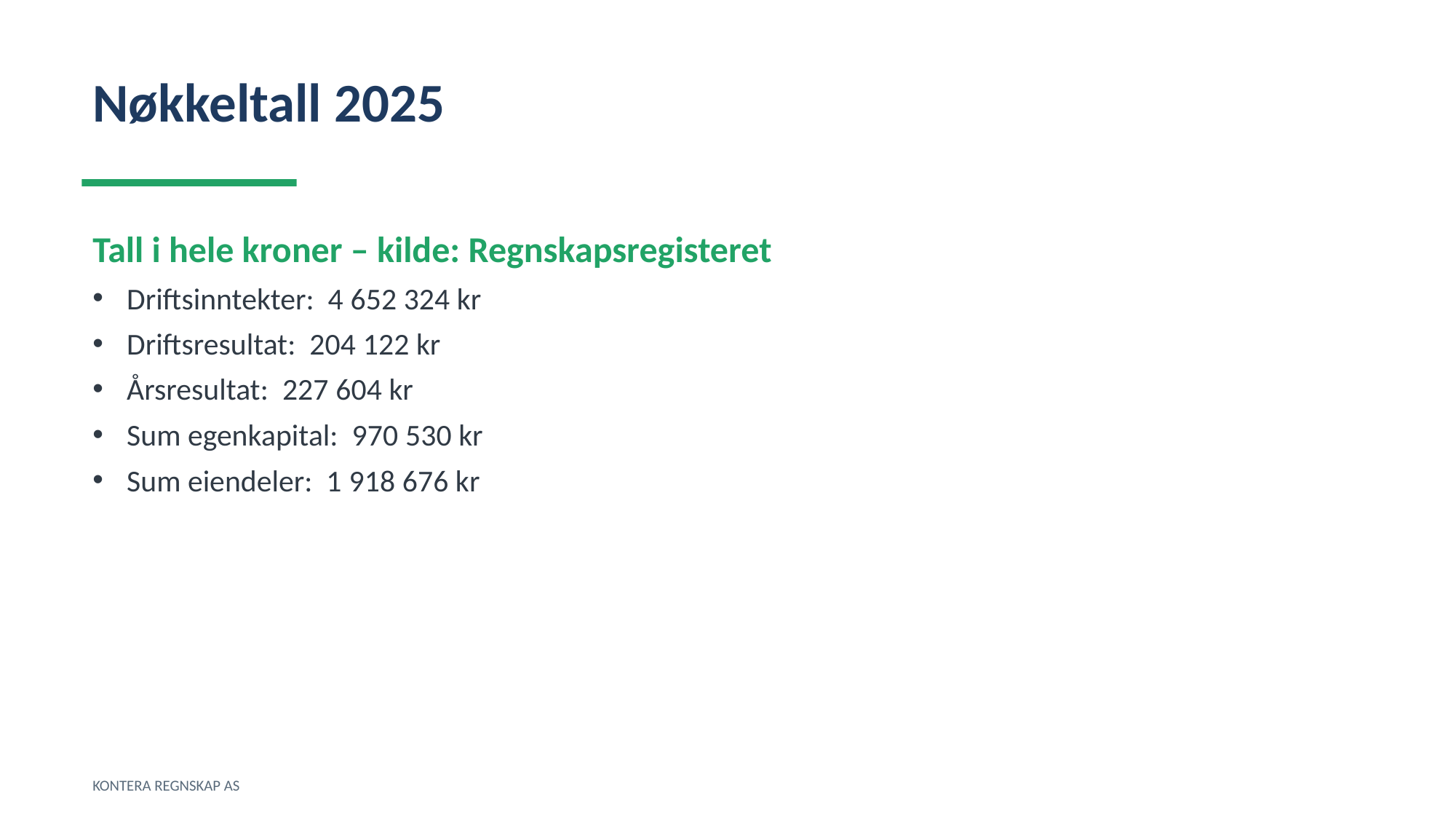

Nøkkeltall 2025

Tall i hele kroner – kilde: Regnskapsregisteret
Driftsinntekter:  4 652 324 kr
Driftsresultat:  204 122 kr
Årsresultat:  227 604 kr
Sum egenkapital:  970 530 kr
Sum eiendeler:  1 918 676 kr
KONTERA REGNSKAP AS